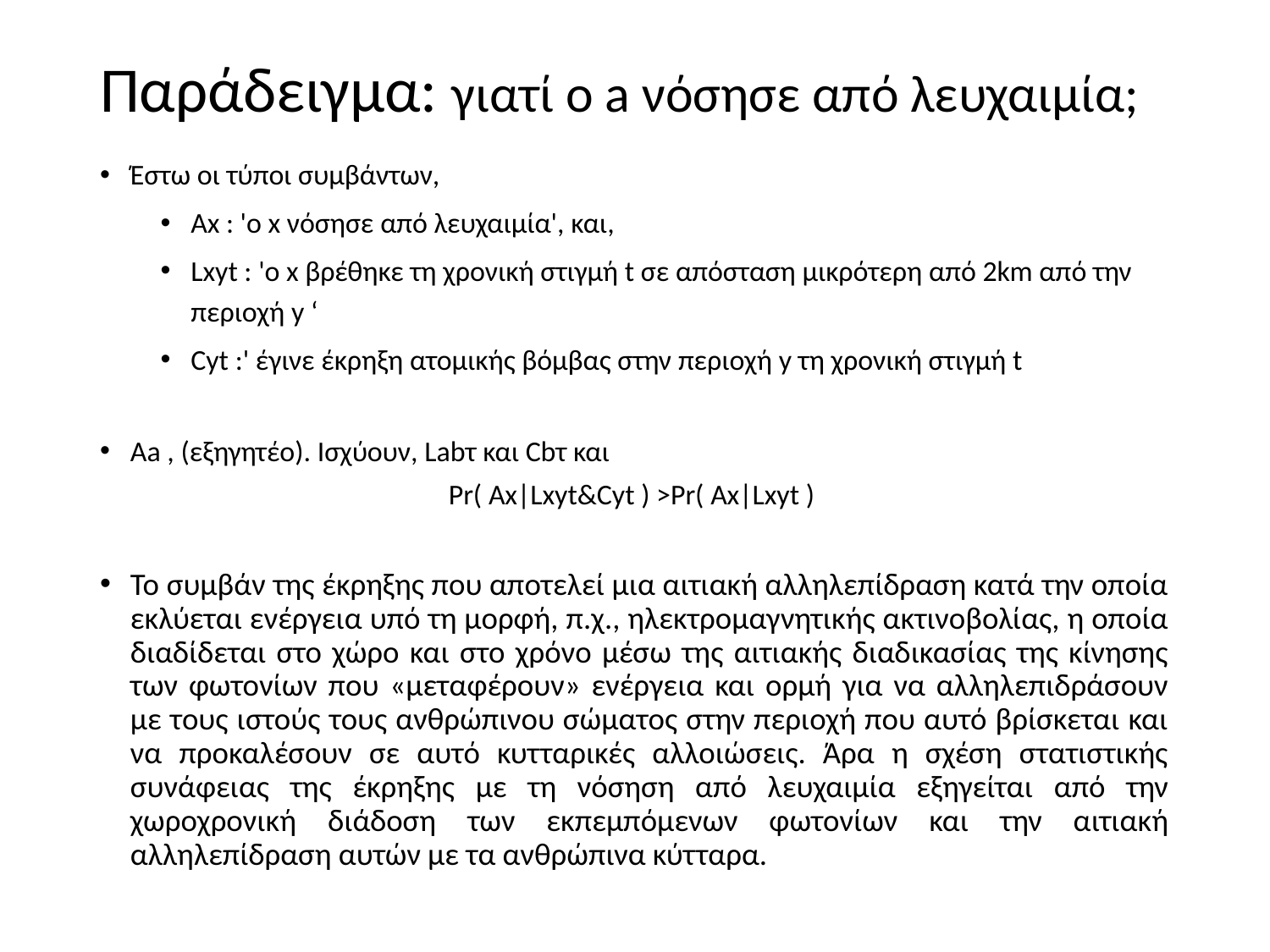

# Παράδειγμα: γιατί ο a νόσησε από λευχαιμία;
Έστω οι τύποι συμβάντων,
Ax : 'o x νόσησε από λευχαιμία', και,
Lxyt : 'o x βρέθηκε τη χρονική στιγμή t σε απόσταση μικρότερη από 2km από την περιοχή y ‘
Cyt :' έγινε έκρηξη ατομικής βόμβας στην περιοχή y τη χρονική στιγμή t

Aa , (εξηγητέο). Ισχύουν, Labτ και Cbτ και
Pr( Ax|Lxyt&Cyt ) >Pr( Ax|Lxyt )

Το συμβάν της έκρηξης που αποτελεί μια αιτιακή αλληλεπίδραση κατά την οποία εκλύεται ενέργεια υπό τη μορφή, π.χ., ηλεκτρομαγνητικής ακτινοβολίας, η οποία διαδίδεται στο χώρο και στο χρόνο μέσω της αιτιακής διαδικασίας της κίνησης των φωτονίων που «μεταφέρουν» ενέργεια και ορμή για να αλληλεπιδράσουν με τους ιστούς τους ανθρώπινου σώματος στην περιοχή που αυτό βρίσκεται και να προκαλέσουν σε αυτό κυτταρικές αλλοιώσεις. Άρα η σχέση στατιστικής συνάφειας της έκρηξης με τη νόσηση από λευχαιμία εξηγείται από την χωροχρονική διάδοση των εκπεμπόμενων φωτονίων και την αιτιακή αλληλεπίδραση αυτών με τα ανθρώπινα κύτταρα.